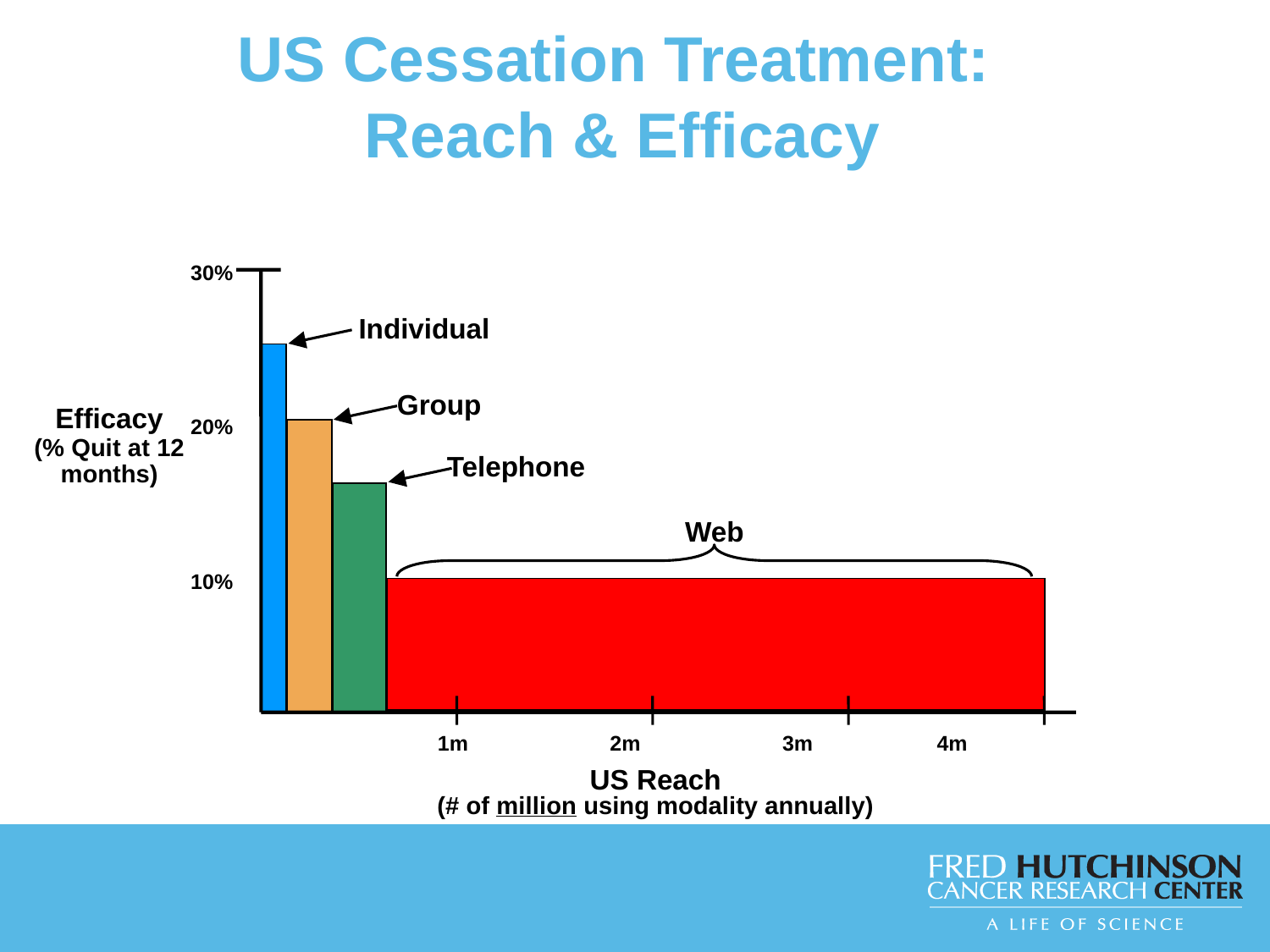

US Cessation Treatment:
Reach & Efficacy

30%

20%

10%
Efficacy
(% Quit at 12 months)

Individual

Group

Telephone

Web

1m                        2m                        3m                     4m
US Reach
(# of million using modality annually)